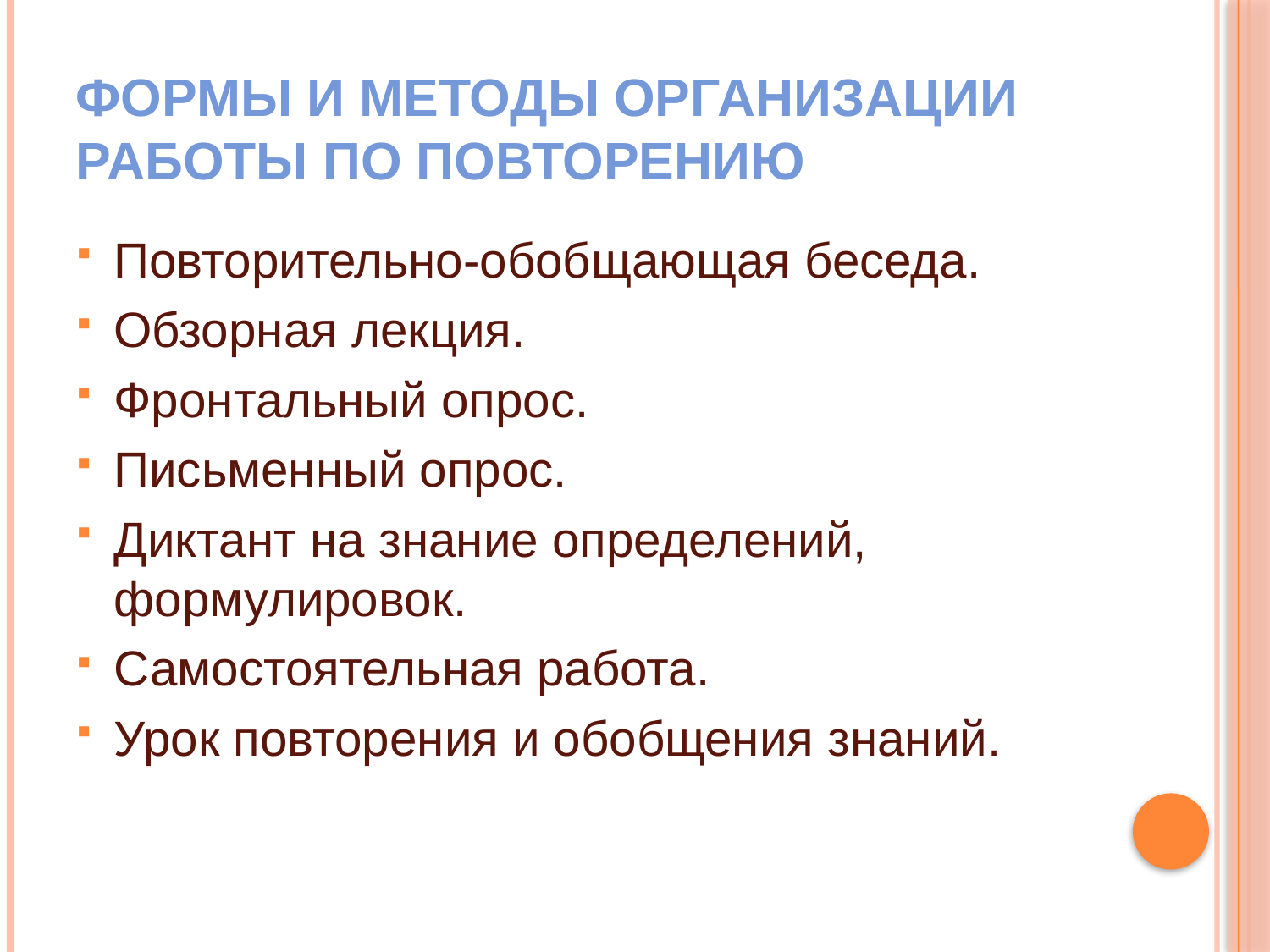

# Формы и методы организации работы по повторению
Повторительно-обобщающая беседа.
Обзорная лекция.
Фронтальный опрос.
Письменный опрос.
Диктант на знание определений, формулировок.
Самостоятельная работа.
Урок повторения и обобщения знаний.